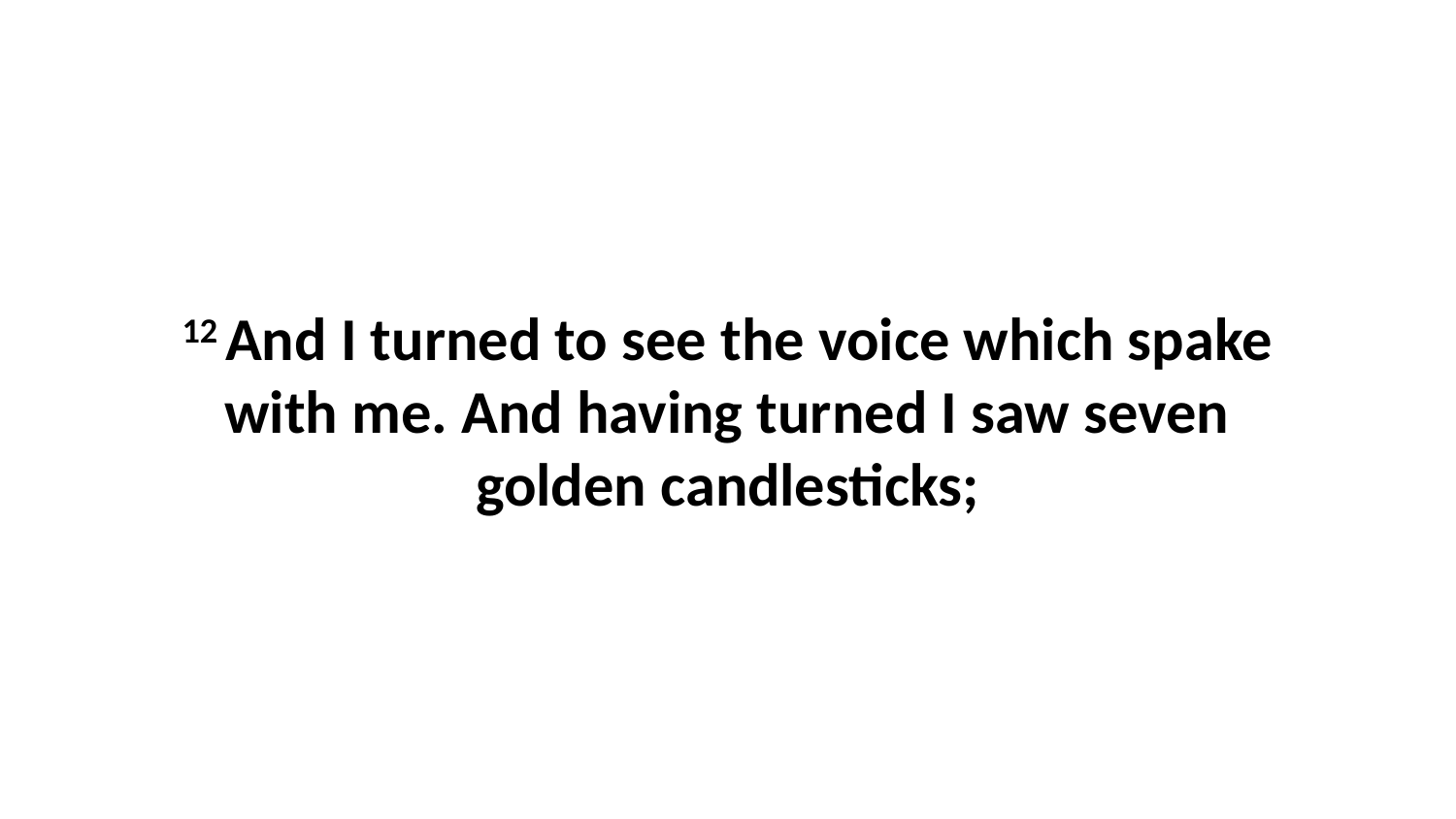

12 And I turned to see the voice which spake with me. And having turned I saw seven golden candlesticks;